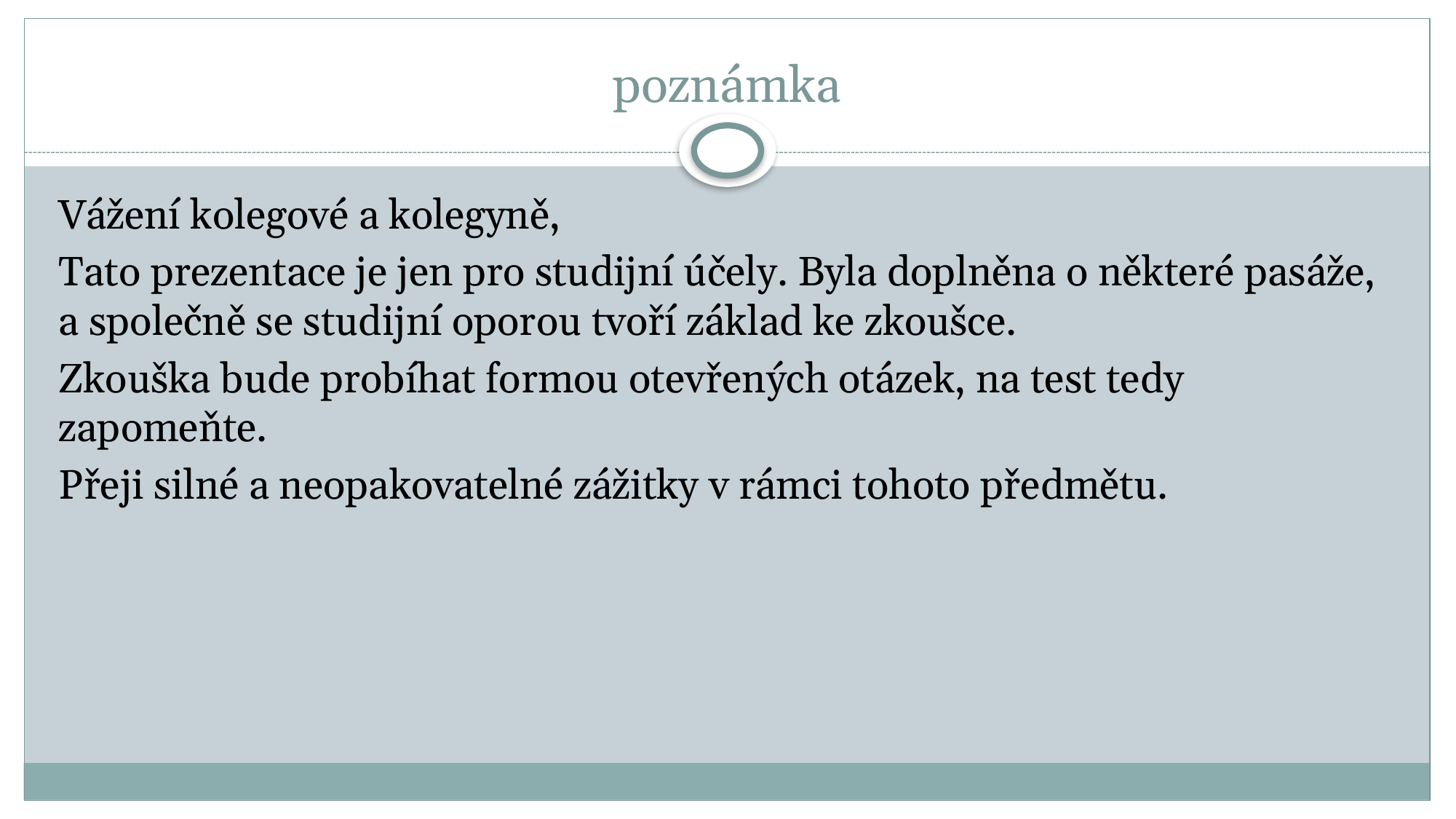

# poznámka
Vážení kolegové a kolegyně,
Tato prezentace je jen pro studijní účely. Byla doplněna o některé pasáže, a společně se studijní oporou tvoří základ ke zkoušce.
Zkouška bude probíhat formou otevřených otázek, na test tedy zapomeňte.
Přeji silné a neopakovatelné zážitky v rámci tohoto předmětu.